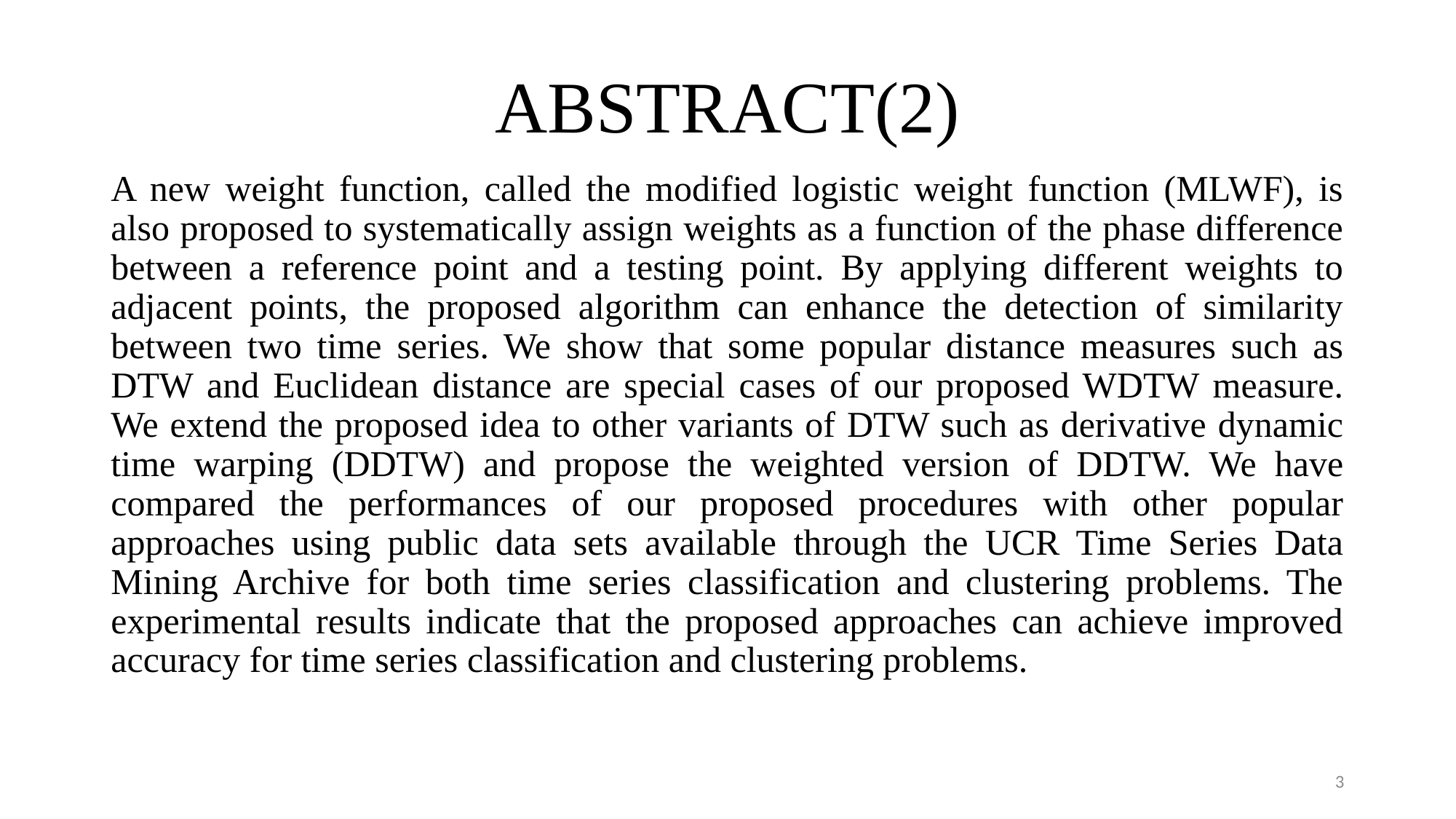

# ABSTRACT(2)
A new weight function, called the modified logistic weight function (MLWF), is also proposed to systematically assign weights as a function of the phase difference between a reference point and a testing point. By applying different weights to adjacent points, the proposed algorithm can enhance the detection of similarity between two time series. We show that some popular distance measures such as DTW and Euclidean distance are special cases of our proposed WDTW measure. We extend the proposed idea to other variants of DTW such as derivative dynamic time warping (DDTW) and propose the weighted version of DDTW. We have compared the performances of our proposed procedures with other popular approaches using public data sets available through the UCR Time Series Data Mining Archive for both time series classification and clustering problems. The experimental results indicate that the proposed approaches can achieve improved accuracy for time series classification and clustering problems.
3